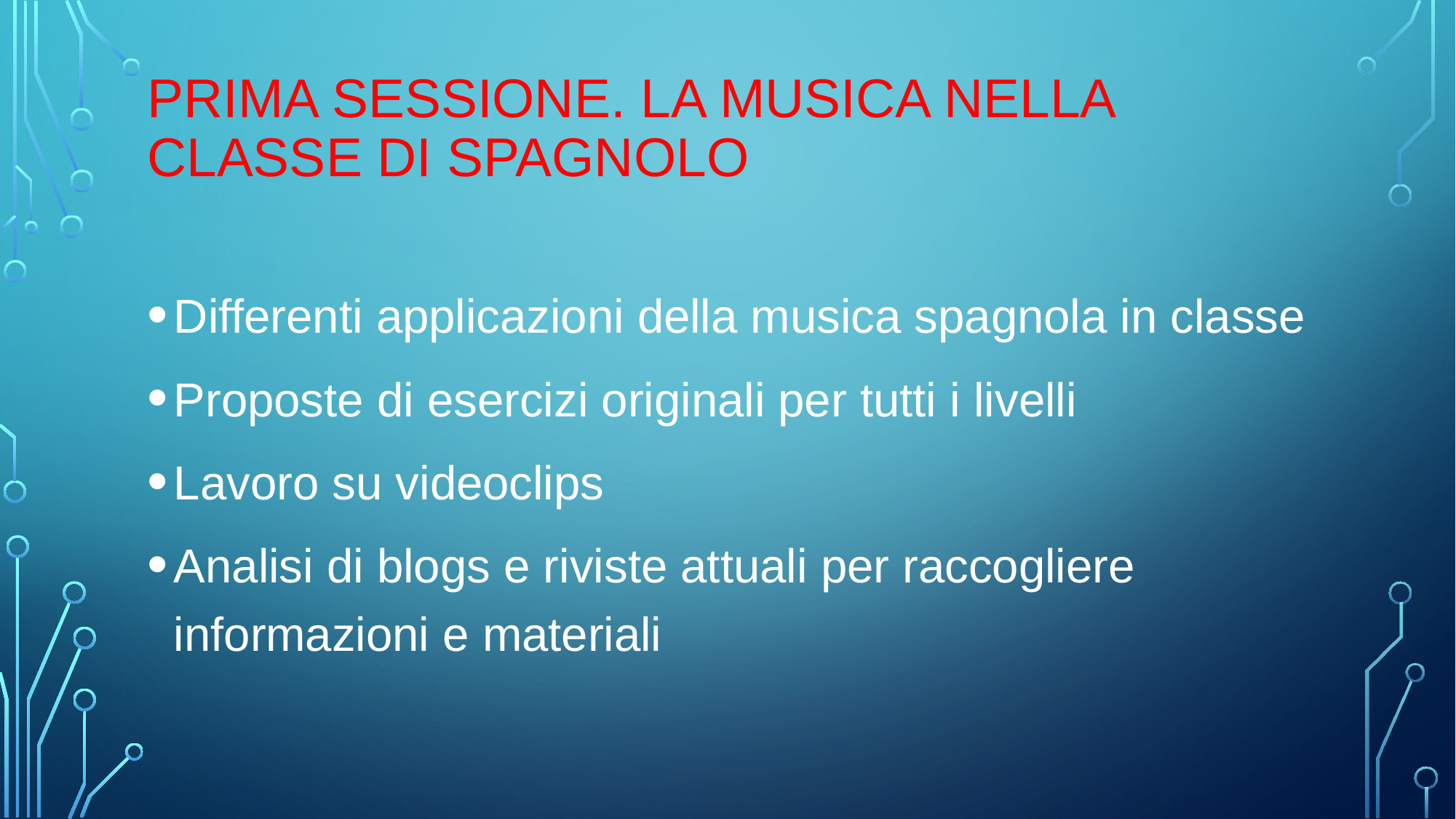

# Prima sessione. La musica nella classe di spagnolo
Differenti applicazioni della musica spagnola in classe
Proposte di esercizi originali per tutti i livelli
Lavoro su videoclips
Analisi di blogs e riviste attuali per raccogliere informazioni e materiali